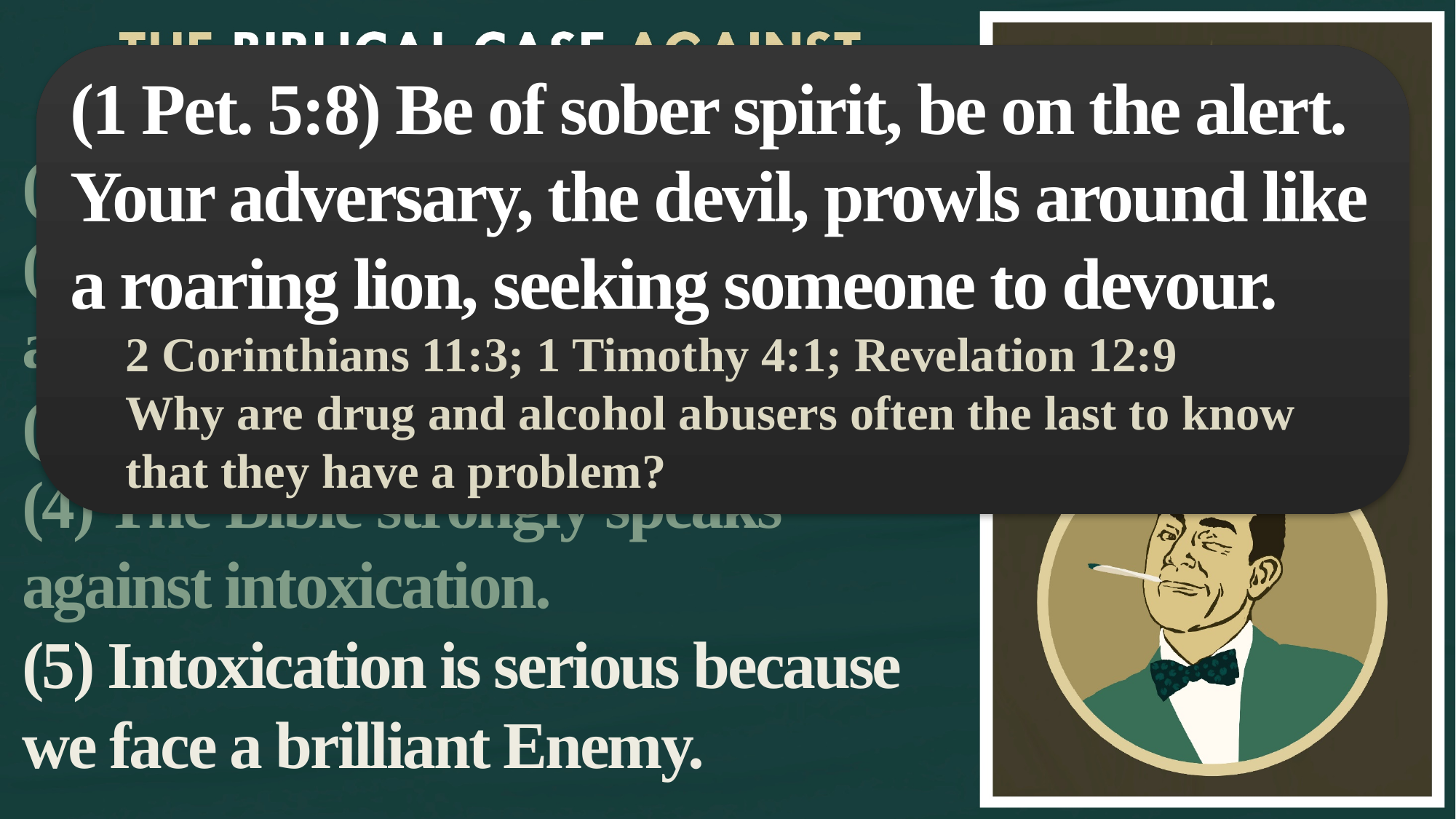

(1 Pet. 5:8) Be of sober spirit, be on the alert.
Your adversary, the devil, prowls around like a roaring lion, seeking someone to devour.
2 Corinthians 11:3; 1 Timothy 4:1; Revelation 12:9
Why are drug and alcohol abusers often the last to know that they have a problem?
(1) Silence is not affirmation.
(2) God’s creation is good, but not always the use of his creation.
(3) The Bible approves of alcohol.
(4) The Bible strongly speaks against intoxication.
(5) Intoxication is serious because we face a brilliant Enemy.